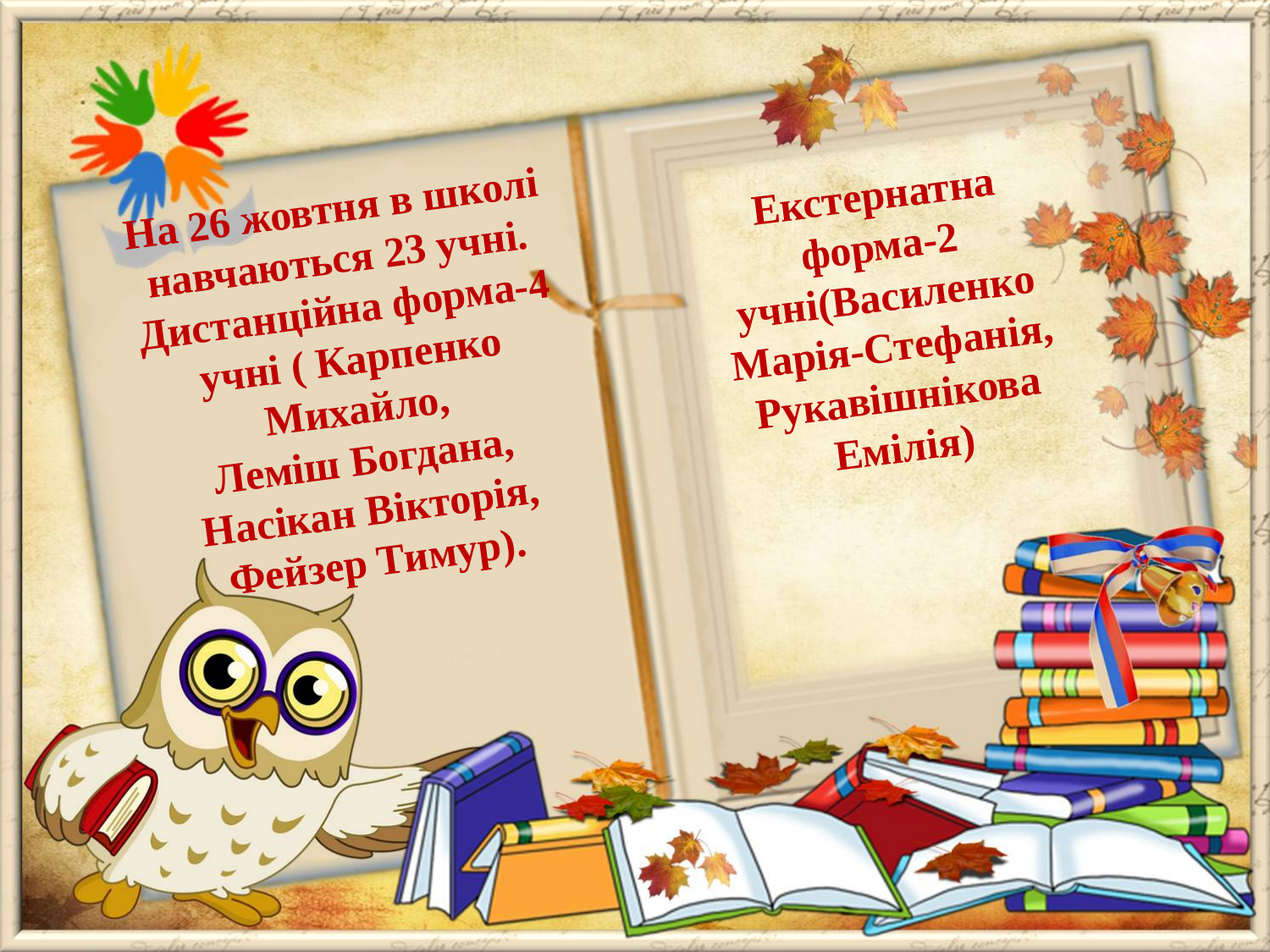

Екстернатна форма-2 учні(Василенко Марія-Стефанія, Рукавішнікова Емілія)
На 26 жовтня в школі навчаються 23 учні.
Дистанційна форма-4 учні ( Карпенко Михайло,
Леміш Богдана, Насікан Вікторія, Фейзер Тимур).